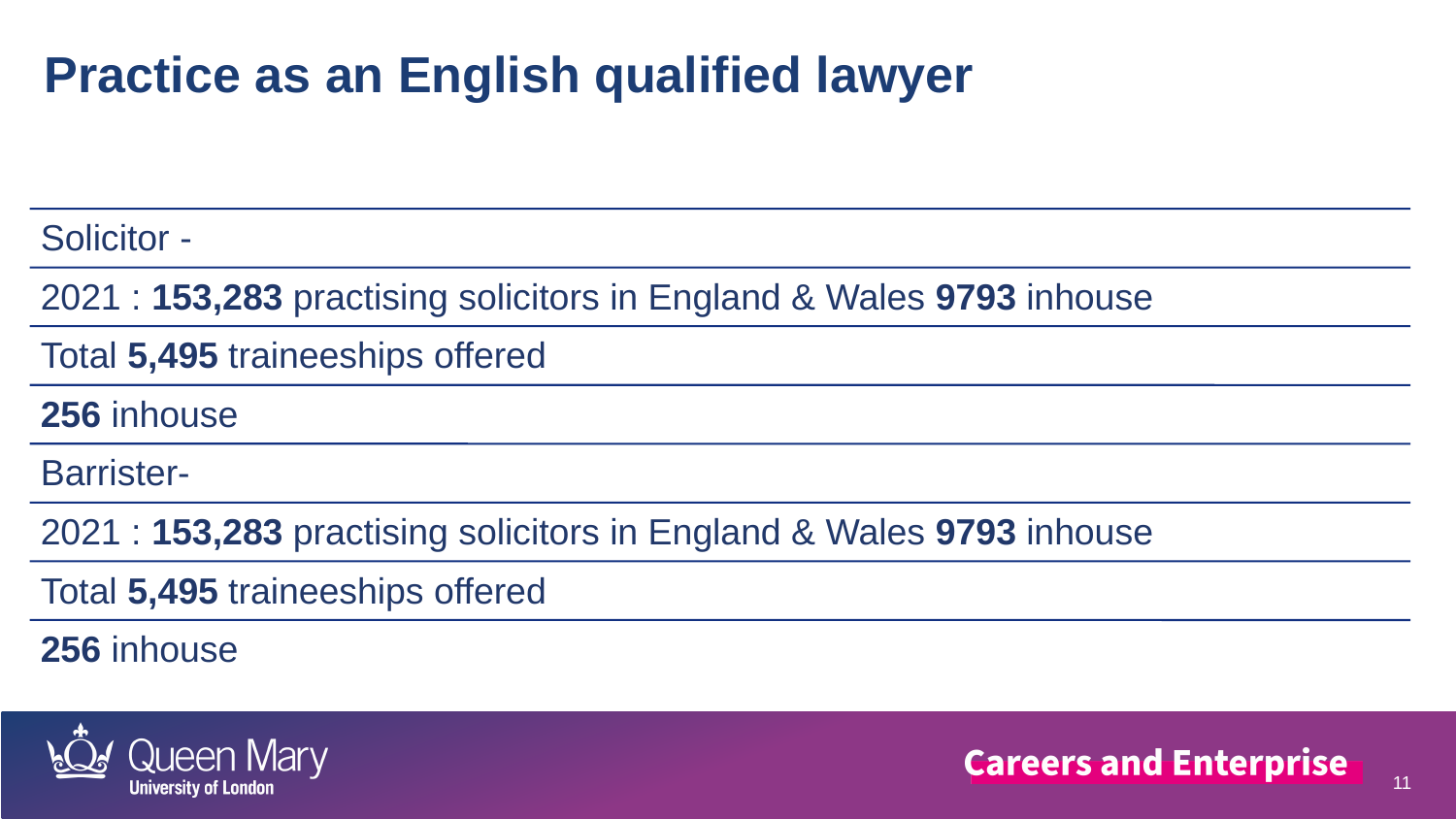

Practice as an English qualified lawyer
Solicitor -
2021 : 153,283 practising solicitors in England & Wales 9793 inhouse
Total 5,495 traineeships offered
256 inhouse
Barrister-
2021 : 153,283 practising solicitors in England & Wales 9793 inhouse
Total 5,495 traineeships offered
256 inhouse